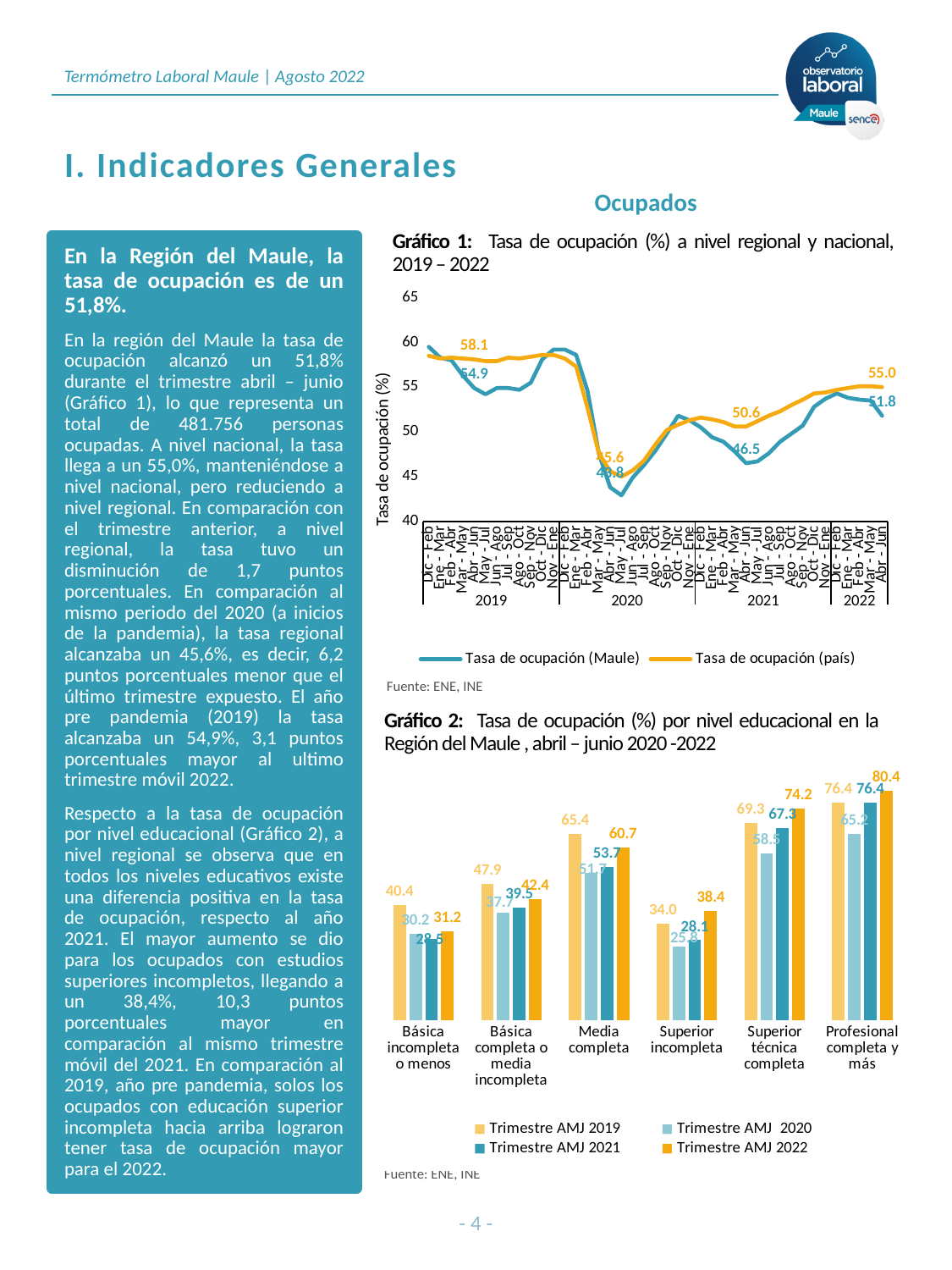

# I. Indicadores Generales
Ocupados
Gráfico 1:  Tasa de ocupación (%) a nivel regional y nacional, 2019 – 2022
En la Región del Maule, la tasa de ocupación es de un 51,8%.
En la región del Maule la tasa de ocupación alcanzó un 51,8% durante el trimestre abril – junio (Gráfico 1), lo que representa un total de 481.756 personas ocupadas. A nivel nacional, la tasa llega a un 55,0%, manteniéndose a nivel nacional, pero reduciendo a nivel regional. En comparación con el trimestre anterior, a nivel regional, la tasa tuvo un disminución de 1,7 puntos porcentuales. En comparación al mismo periodo del 2020 (a inicios de la pandemia), la tasa regional alcanzaba un 45,6%, es decir, 6,2 puntos porcentuales menor que el último trimestre expuesto. El año pre pandemia (2019) la tasa alcanzaba un 54,9%, 3,1 puntos porcentuales mayor al ultimo trimestre móvil 2022.
Respecto a la tasa de ocupación por nivel educacional (Gráfico 2), a nivel regional se observa que en todos los niveles educativos existe una diferencia positiva en la tasa de ocupación, respecto al año 2021. El mayor aumento se dio para los ocupados con estudios superiores incompletos, llegando a un 38,4%, 10,3 puntos porcentuales mayor en comparación al mismo trimestre móvil del 2021. En comparación al 2019, año pre pandemia, solos los ocupados con educación superior incompleta hacia arriba lograron tener tasa de ocupación mayor para el 2022.

### Chart

| Category | Tasa de ocupación (Maule) | Tasa de ocupación (país) |
|---|---|---|
| Dic - Feb | 59.5 | 58.5 |
| Ene - Mar | 58.300000000000004 | 58.2 |
| Feb - Abr | 58.0 | 58.300000000000004 |
| Mar - May | 56.300000000000004 | 58.2 |
| Abr - Jun | 54.900000000000006 | 58.1 |
| May - Jul | 54.2 | 57.900000000000006 |
| Jun - Ago | 54.900000000000006 | 57.900000000000006 |
| Jul - Sep | 54.900000000000006 | 58.300000000000004 |
| Ago - Oct | 54.7 | 58.2 |
| Sep - Nov | 55.5 | 58.400000000000006 |
| Oct - Dic | 58.1 | 58.6 |
| Nov - Ene | 59.2 | 58.6 |
| Dic - Feb | 59.2 | 58.2 |
| Ene - Mar | 58.6 | 57.300000000000004 |
| Feb - Abr | 54.6 | 52.7 |
| Mar - May | 47.6 | 47.6 |
| Abr - Jun | 43.800000000000004 | 45.6 |
| May - Jul | 42.900000000000006 | 45.0 |
| Jun - Ago | 44.900000000000006 | 45.7 |
| Jul - Sep | 46.300000000000004 | 46.800000000000004 |
| Ago - Oct | 47.900000000000006 | 48.6 |
| Sep - Nov | 49.800000000000004 | 50.2 |
| Oct - Dic | 51.800000000000004 | 50.800000000000004 |
| Nov - Ene | 51.300000000000004 | 51.300000000000004 |
| Dic - Feb | 50.5 | 51.6 |
| Ene - Mar | 49.400000000000006 | 51.400000000000006 |
| Feb - Abr | 48.900000000000006 | 51.1 |
| Mar - May | 47.800000000000004 | 50.6 |
| Abr - Jun | 46.5 | 50.6 |
| May - Jul | 46.7 | 51.2 |
| Jun - Ago | 47.6 | 51.800000000000004 |
| Jul - Sep | 48.900000000000006 | 52.300000000000004 |
| Ago - Oct | 49.800000000000004 | 53.0 |
| Sep - Nov | 50.7 | 53.6 |
| Oct - Dic | 52.800000000000004 | 54.300000000000004 |
| Nov - Ene | 53.7 | 54.400000000000006 |
| Dic - Feb | 54.300000000000004 | 54.7 |
| Ene - Mar | 53.800000000000004 | 54.900000000000006 |
| Feb - Abr | 53.6 | 55.1 |
| Mar - May | 53.5 | 55.1 |
| Abr - Jun | 51.800000000000004 | 55.0 |
Fuente: ENE, INE
Gráfico 2:  Tasa de ocupación (%) por nivel educacional en la Región del Maule , abril – junio 2020 -2022

### Chart

| Category |  |  |  |  |
|---|---|---|---|---|
| Básica incompleta o menos | 40.400000000000006 | 30.200000000000003 | 28.5 | 31.200000000000003 |
| Básica completa o media incompleta | 47.900000000000006 | 37.7 | 39.5 | 42.400000000000006 |
| Media completa | 65.4 | 51.7 | 53.7 | 60.7 |
| Superior incompleta | 34.0 | 25.8 | 28.1 | 38.400000000000006 |
| Superior técnica completa | 69.3 | 58.5 | 67.3 | 74.2 |
| Profesional completa y más | 76.4 | 65.2 | 76.4 | 80.4 |
Fuente: ENE, INE
- 4 -